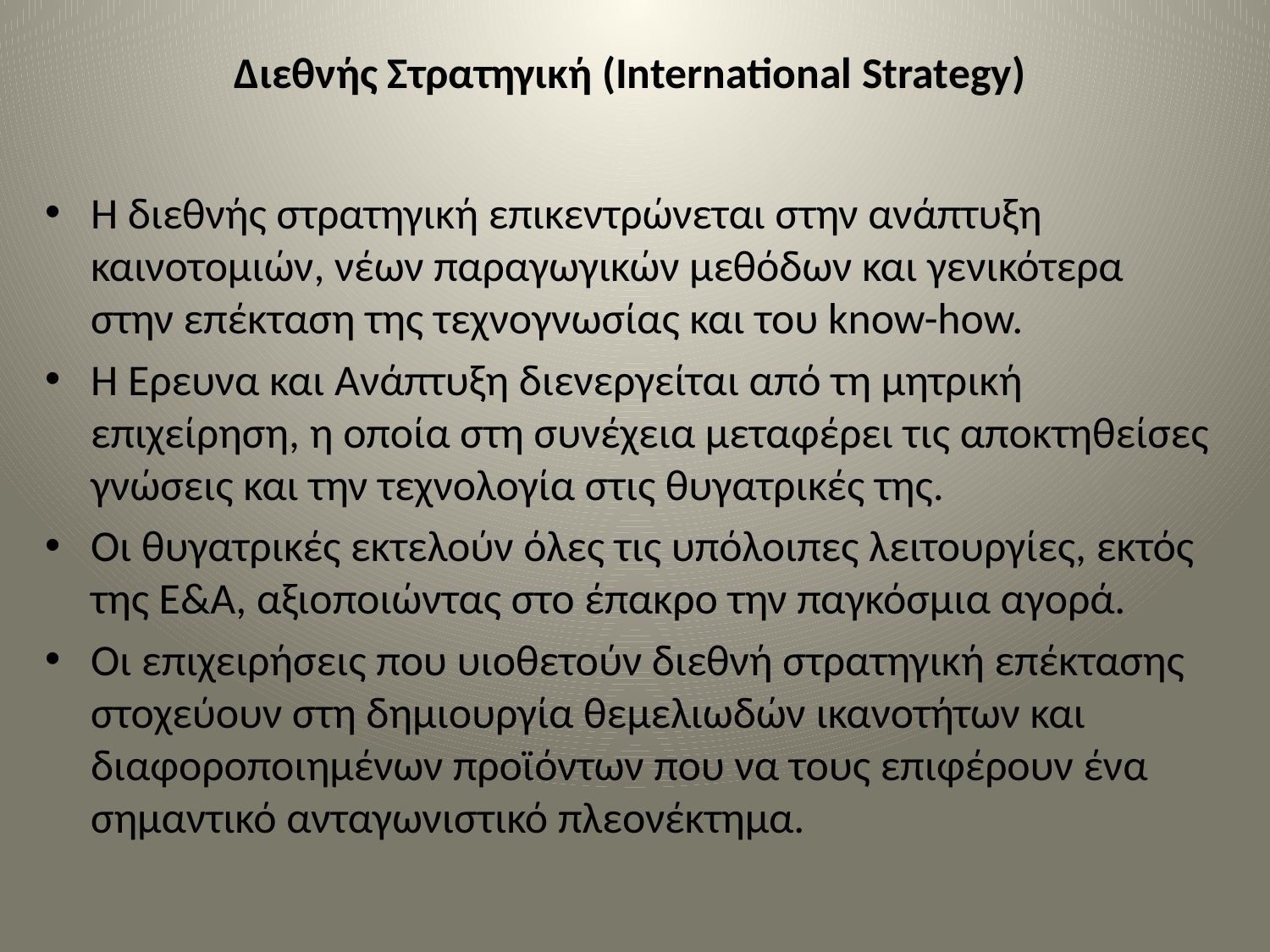

# Διεθνής Στρατηγική (International Strategy)
Η διεθνής στρατηγική επικεντρώνεται στην ανάπτυξη καινοτομιών, νέων παραγωγικών μεθόδων και γενικότερα στην επέκταση της τεχνογνωσίας και του know-how.
Η Έρευνα και Ανάπτυξη διενεργείται από τη μητρική επιχείρηση, η οποία στη συνέχεια μεταφέρει τις αποκτηθείσες γνώσεις και την τεχνολογία στις θυγατρικές της.
Οι θυγατρικές εκτελούν όλες τις υπόλοιπες λειτουργίες, εκτός της Ε&Α, αξιοποιώντας στο έπακρο την παγκόσμια αγορά.
Οι επιχειρήσεις που υιοθετούν διεθνή στρατηγική επέκτασης στοχεύουν στη δημιουργία θεμελιωδών ικανοτήτων και διαφοροποιημένων προϊόντων που να τους επιφέρουν ένα σηµαντικό ανταγωνιστικό πλεονέκτημα.